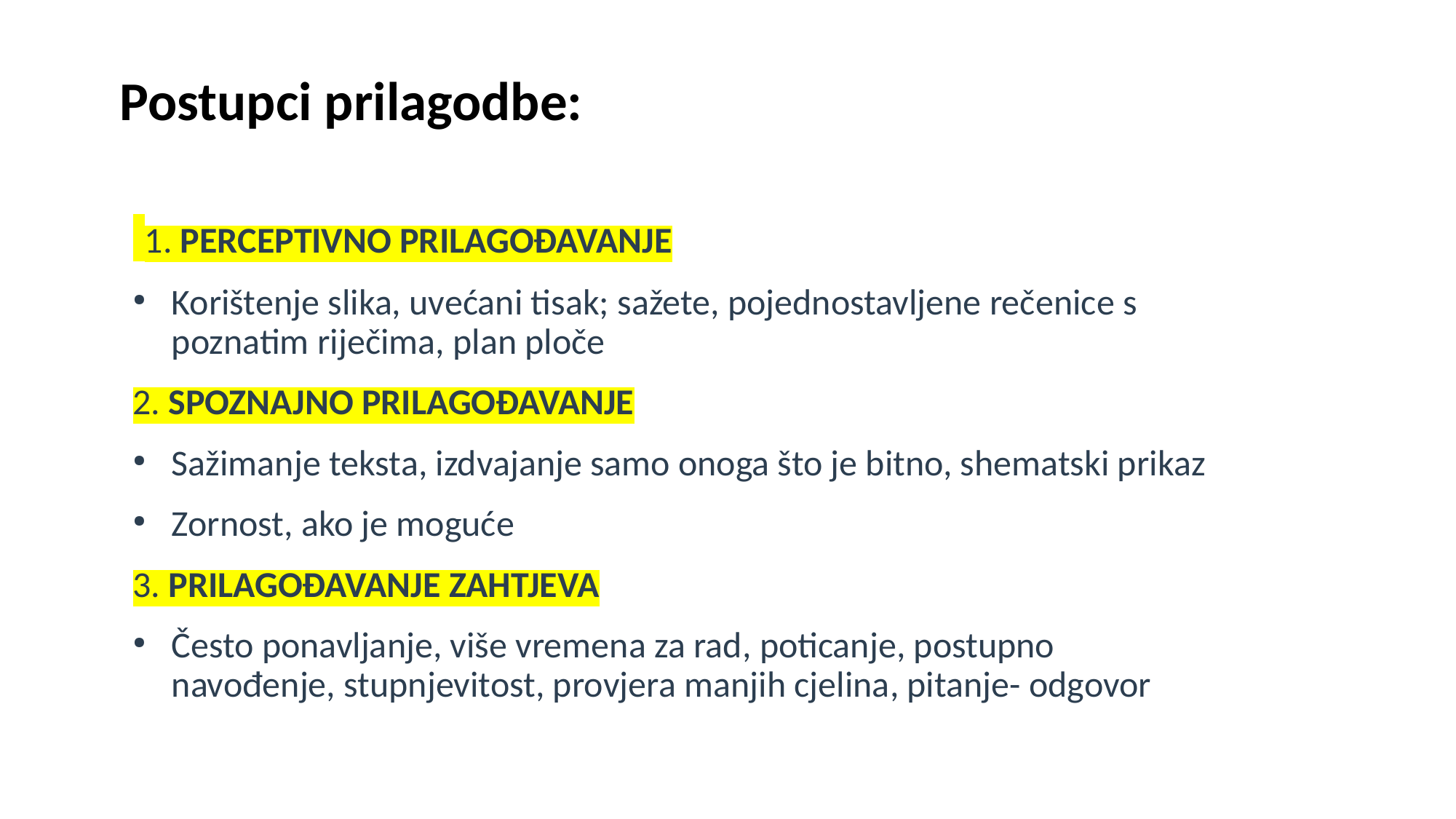

Postupci prilagodbe:
 1. PERCEPTIVNO PRILAGOĐAVANJE
Korištenje slika, uvećani tisak; sažete, pojednostavljene rečenice s poznatim riječima, plan ploče
2. SPOZNAJNO PRILAGOĐAVANJE
Sažimanje teksta, izdvajanje samo onoga što je bitno, shematski prikaz
Zornost, ako je moguće
3. PRILAGOĐAVANJE ZAHTJEVA
Često ponavljanje, više vremena za rad, poticanje, postupno navođenje, stupnjevitost, provjera manjih cjelina, pitanje- odgovor